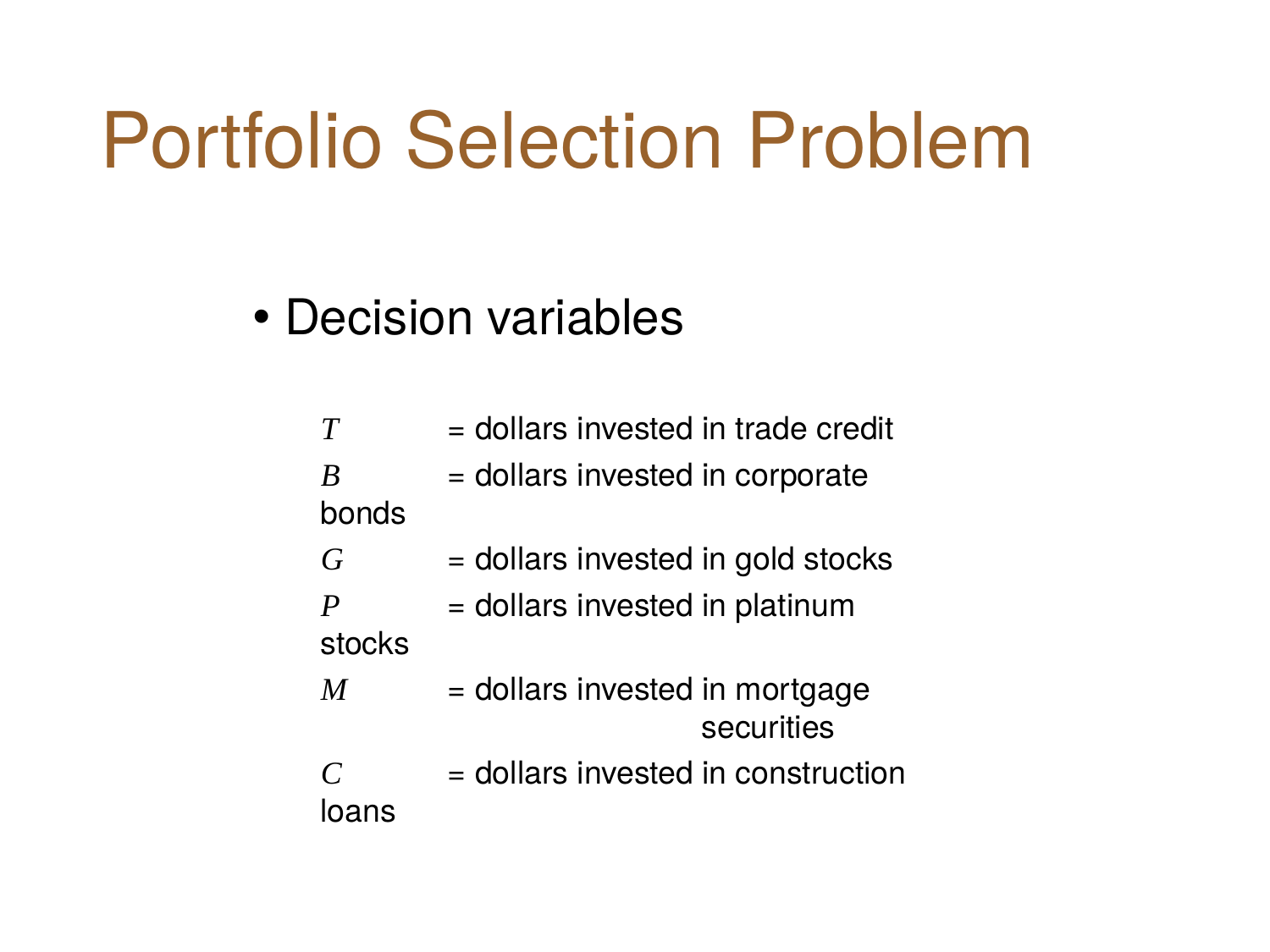

# Portfolio Selection Problem
Decision variables

T	= dollars invested in trade credit
B	= dollars invested in corporate bonds
G	= dollars invested in gold stocks
P	= dollars invested in platinum stocks
M	= dollars invested in mortgage 			securities
C	= dollars invested in construction loans